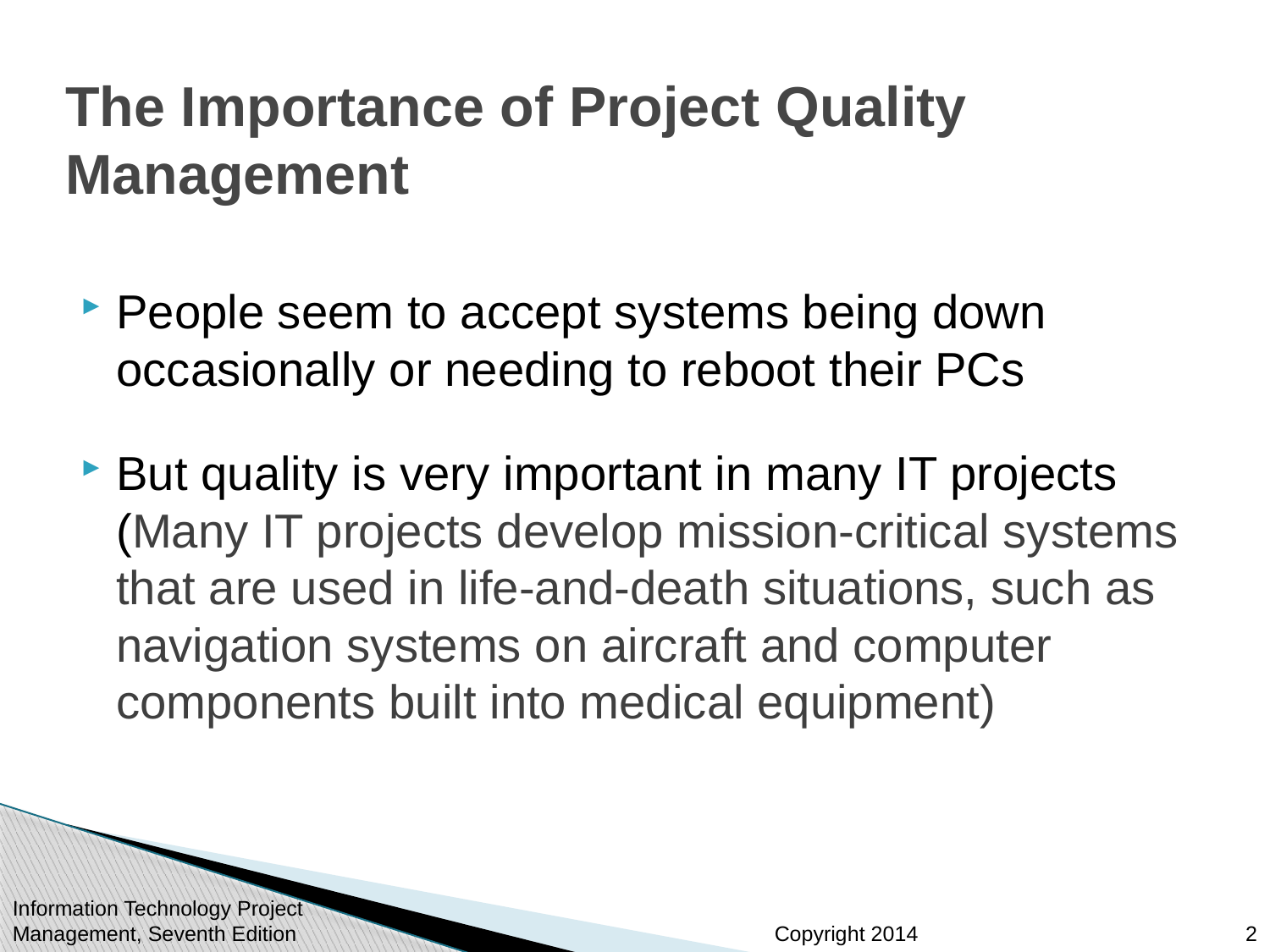

# The Importance of Project Quality Management
People seem to accept systems being down occasionally or needing to reboot their PCs
But quality is very important in many IT projects (Many IT projects develop mission-critical systems that are used in life-and-death situations, such as navigation systems on aircraft and computer components built into medical equipment)
Information Technology Project Management, Seventh Edition
2